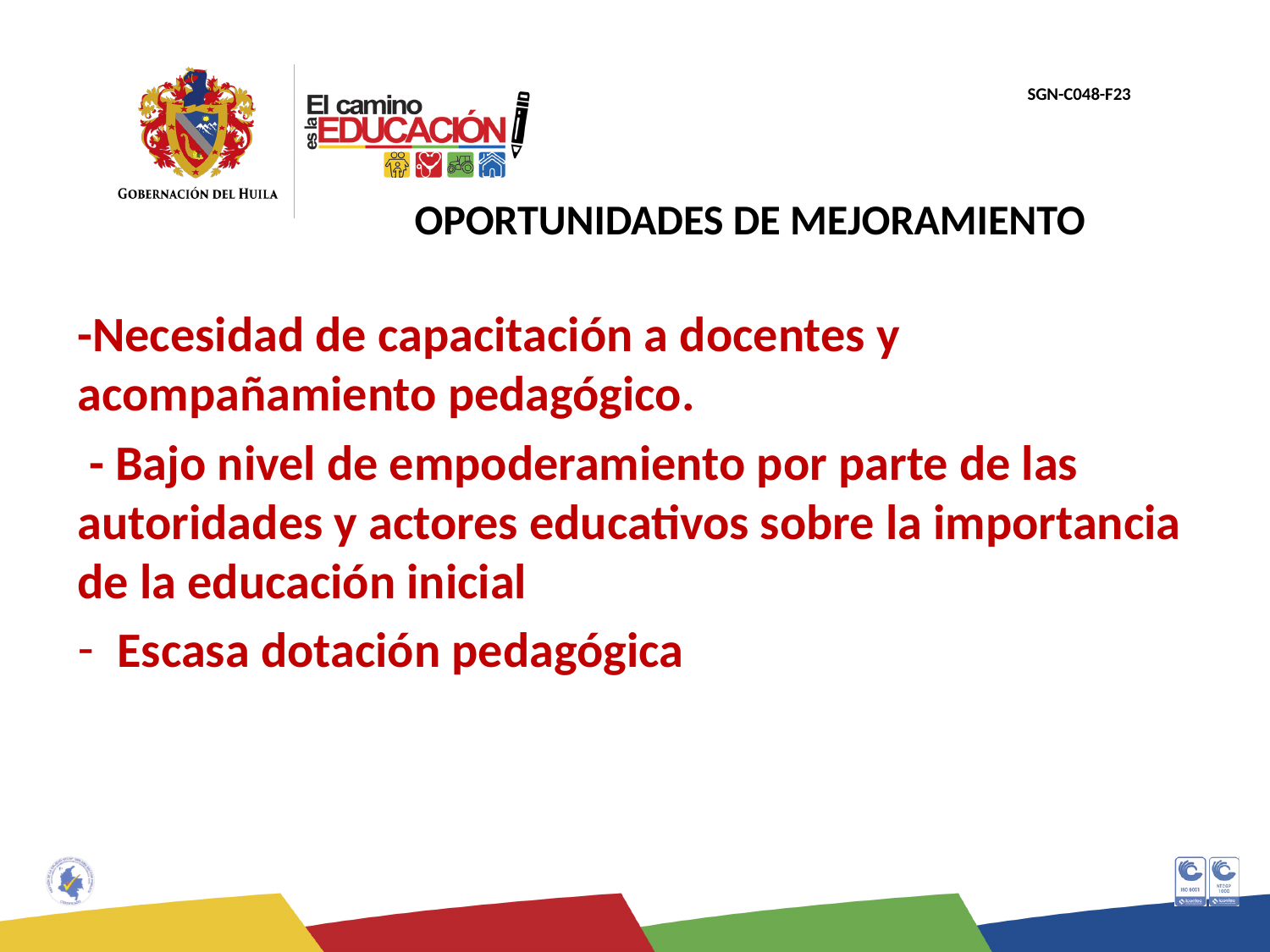

# OPORTUNIDADES DE MEJORAMIENTO
-Necesidad de capacitación a docentes y acompañamiento pedagógico.
 - Bajo nivel de empoderamiento por parte de las autoridades y actores educativos sobre la importancia de la educación inicial
Escasa dotación pedagógica